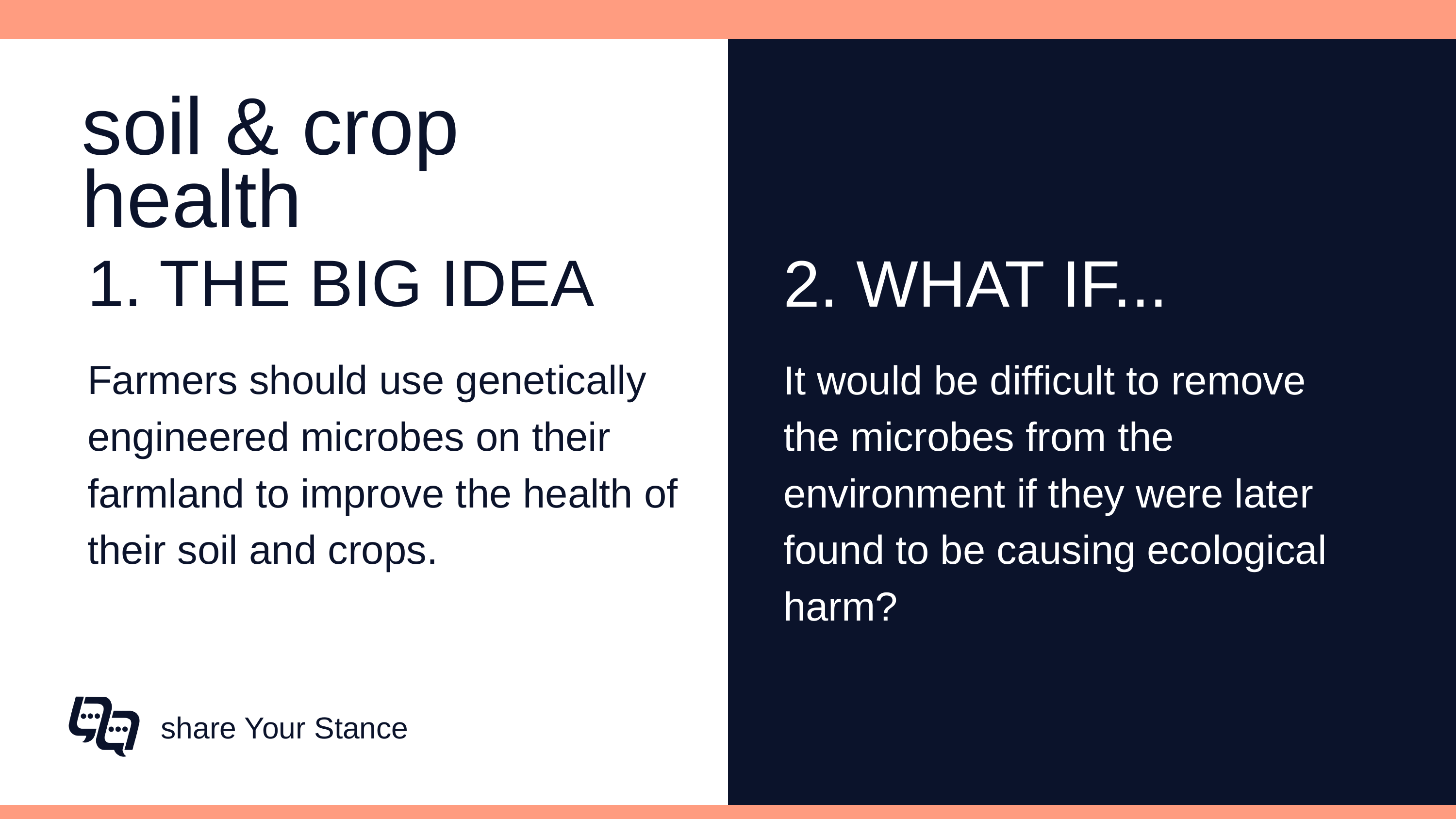

soil & crop health
1. THE BIG IDEA
2. WHAT IF...
Farmers should use genetically engineered microbes on their farmland to improve the health of their soil and crops.
It would be difficult to remove the microbes from the environment if they were later found to be causing ecological harm?

share Your Stance